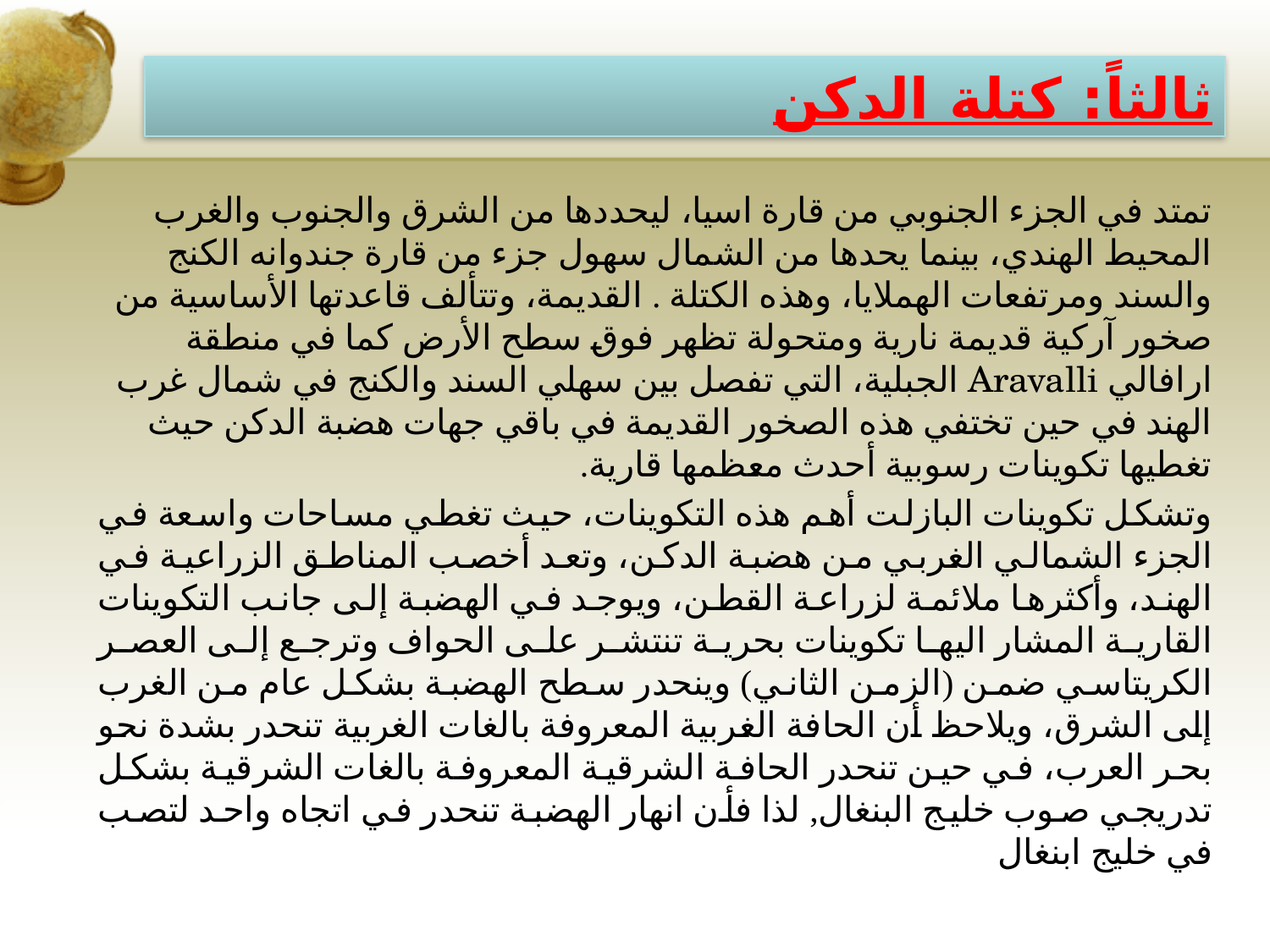

ثالثاً: كتلة الدكن
تمتد في الجزء الجنوبي من قارة اسيا، ليحددها من الشرق والجنوب والغرب المحيط الهندي، بينما يحدها من الشمال سهول جزء من قارة جندوانه الكنج والسند ومرتفعات الهملايا، وهذه الكتلة . القديمة، وتتألف قاعدتها الأساسية من صخور آركية قديمة نارية ومتحولة تظهر فوق سطح الأرض كما في منطقة ارافالي Aravalli الجبلية، التي تفصل بين سهلي السند والكنج في شمال غرب الهند في حين تختفي هذه الصخور القديمة في باقي جهات هضبة الدكن حيث تغطيها تكوينات رسوبية أحدث معظمها قارية.
وتشكل تكوينات البازلت أهم هذه التكوينات، حيث تغطي مساحات واسعة في الجزء الشمالي الغربي من هضبة الدكن، وتعد أخصب المناطق الزراعية في الهند، وأكثرها ملائمة لزراعة القطن، ويوجد في الهضبة إلى جانب التكوينات القارية المشار اليها تكوينات بحرية تنتشر على الحواف وترجع إلى العصر الكريتاسي ضمن (الزمن الثاني) وينحدر سطح الهضبة بشكل عام من الغرب إلى الشرق، ويلاحظ أن الحافة الغربية المعروفة بالغات الغربية تنحدر بشدة نحو بحر العرب، في حين تنحدر الحافة الشرقية المعروفة بالغات الشرقية بشكل تدريجي صوب خليج البنغال, لذا فأن انهار الهضبة تنحدر في اتجاه واحد لتصب في خليج ابنغال